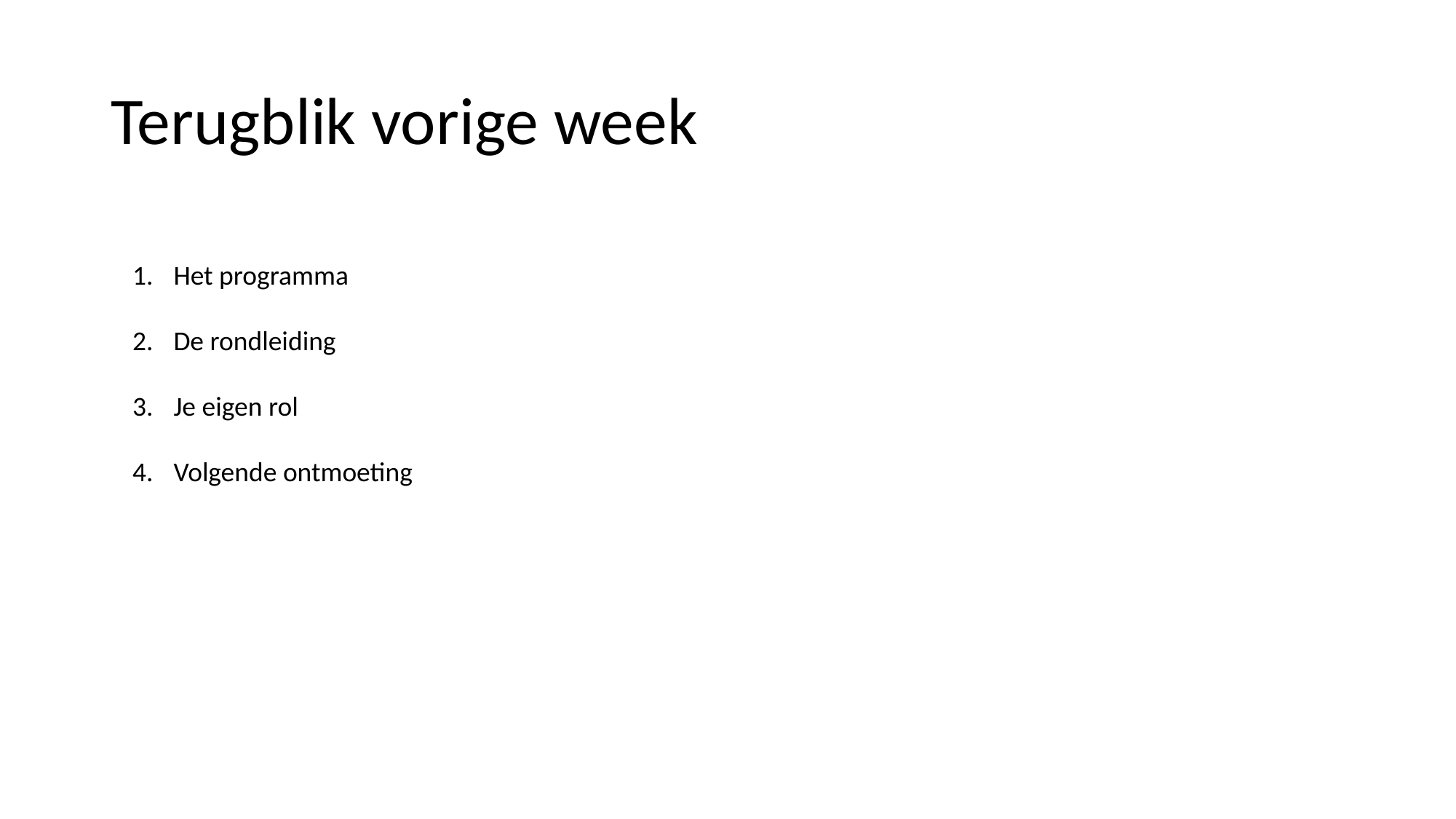

# Terugblik vorige week
Het programma

De rondleiding

Je eigen rol

Volgende ontmoeting